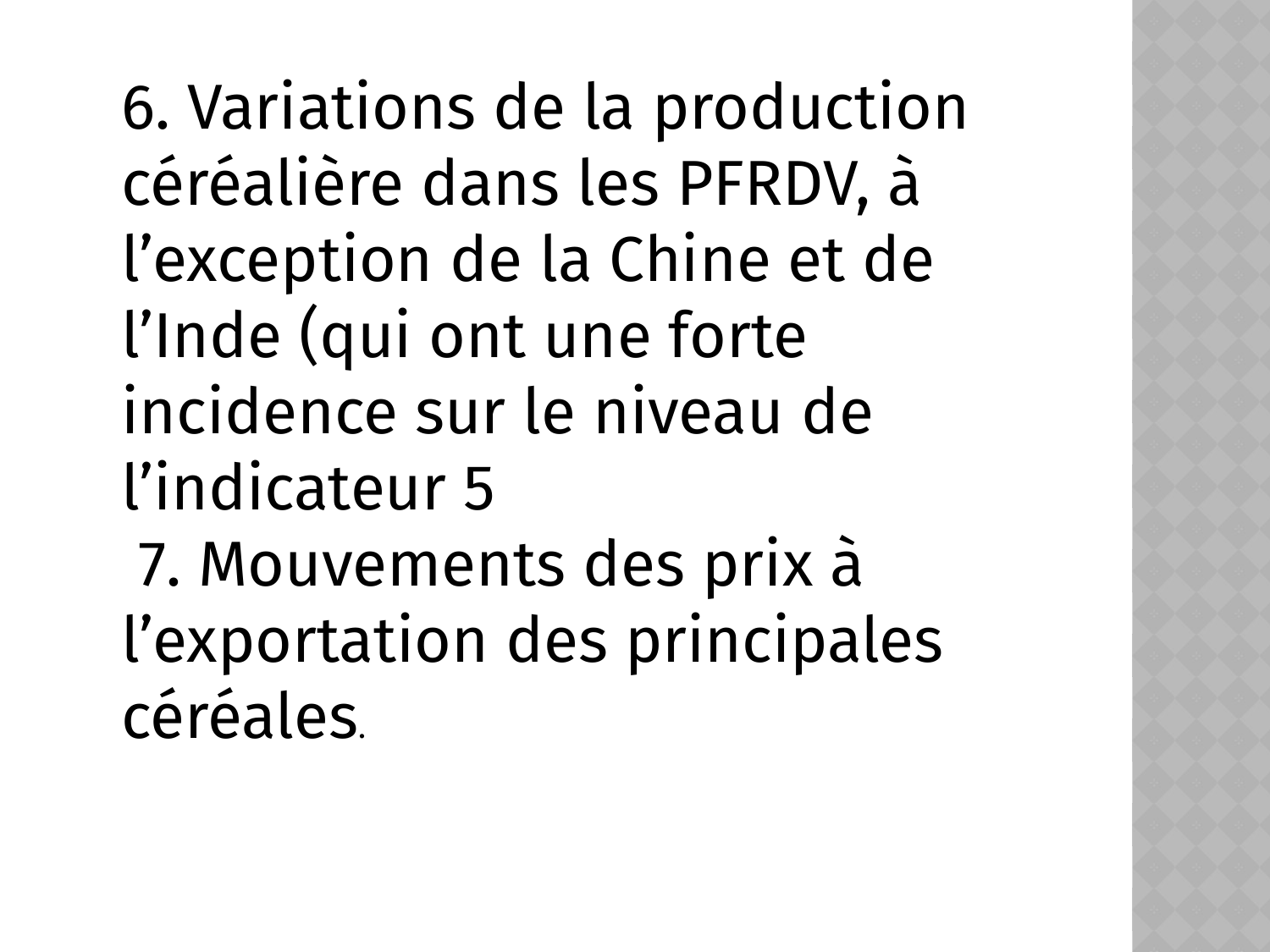

6. Variations de la production céréalière dans les PFRDV, à l’exception de la Chine et de l’Inde (qui ont une forte incidence sur le niveau de l’indicateur 5
 7. Mouvements des prix à l’exportation des principales céréales.